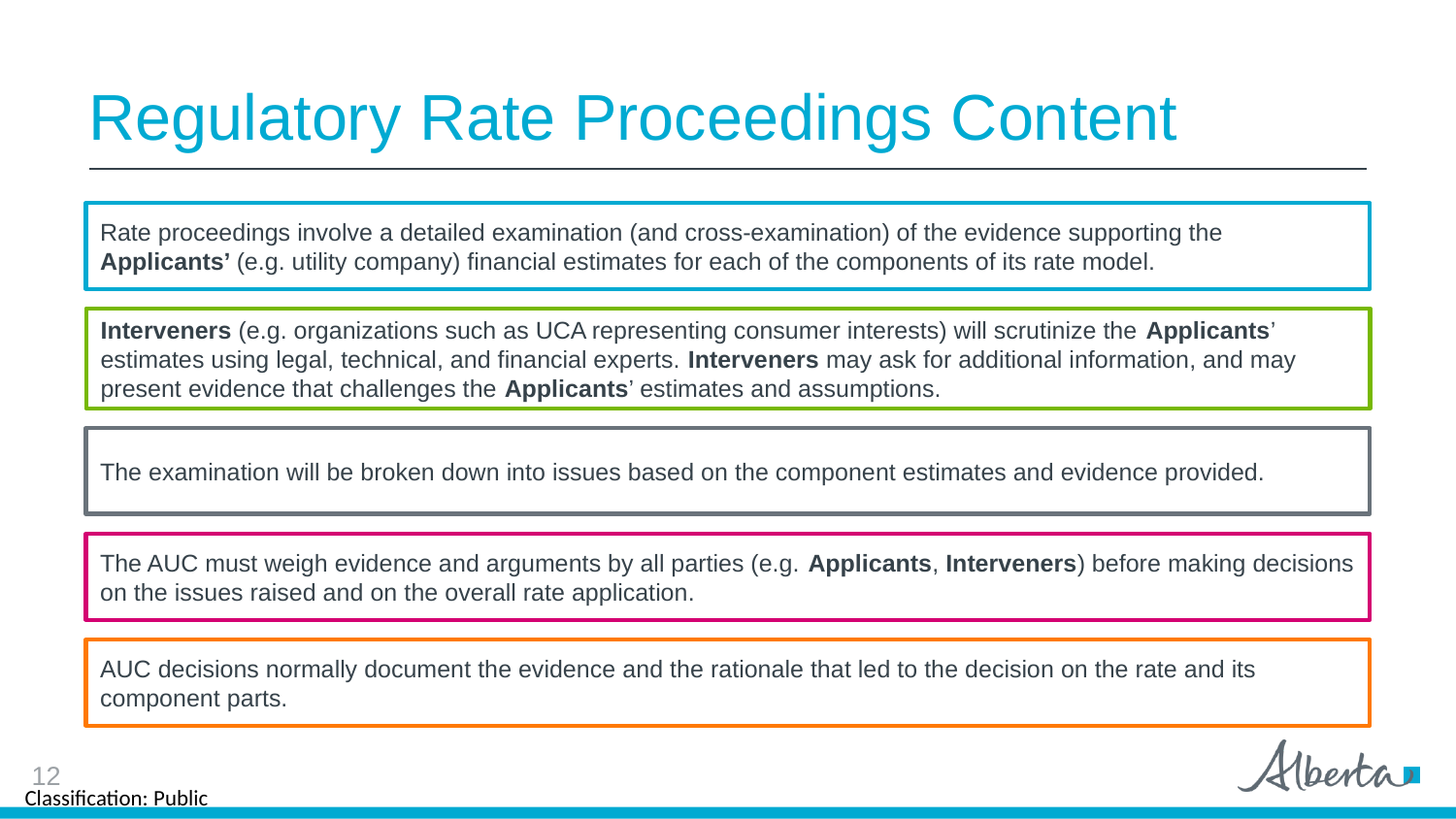

# Regulatory Rate Proceedings Content
Rate proceedings involve a detailed examination (and cross-examination) of the evidence supporting the Applicants’ (e.g. utility company) financial estimates for each of the components of its rate model.
Interveners (e.g. organizations such as UCA representing consumer interests) will scrutinize the Applicants’ estimates using legal, technical, and financial experts. Interveners may ask for additional information, and may present evidence that challenges the Applicants’ estimates and assumptions.
The examination will be broken down into issues based on the component estimates and evidence provided.
The AUC must weigh evidence and arguments by all parties (e.g. Applicants, Interveners) before making decisions on the issues raised and on the overall rate application.
AUC decisions normally document the evidence and the rationale that led to the decision on the rate and its component parts.
12